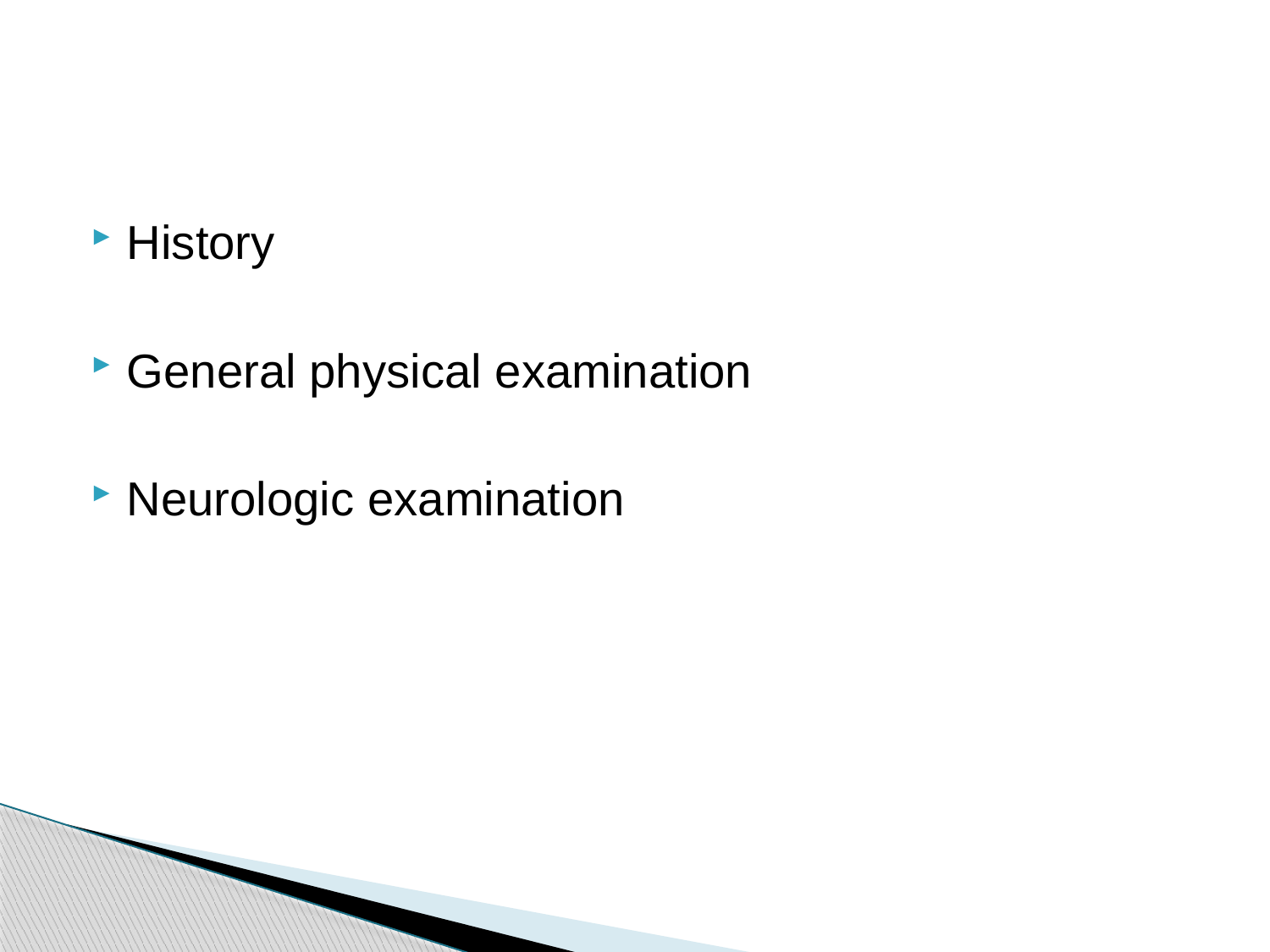

#
History

General physical examination

Neurologic examination